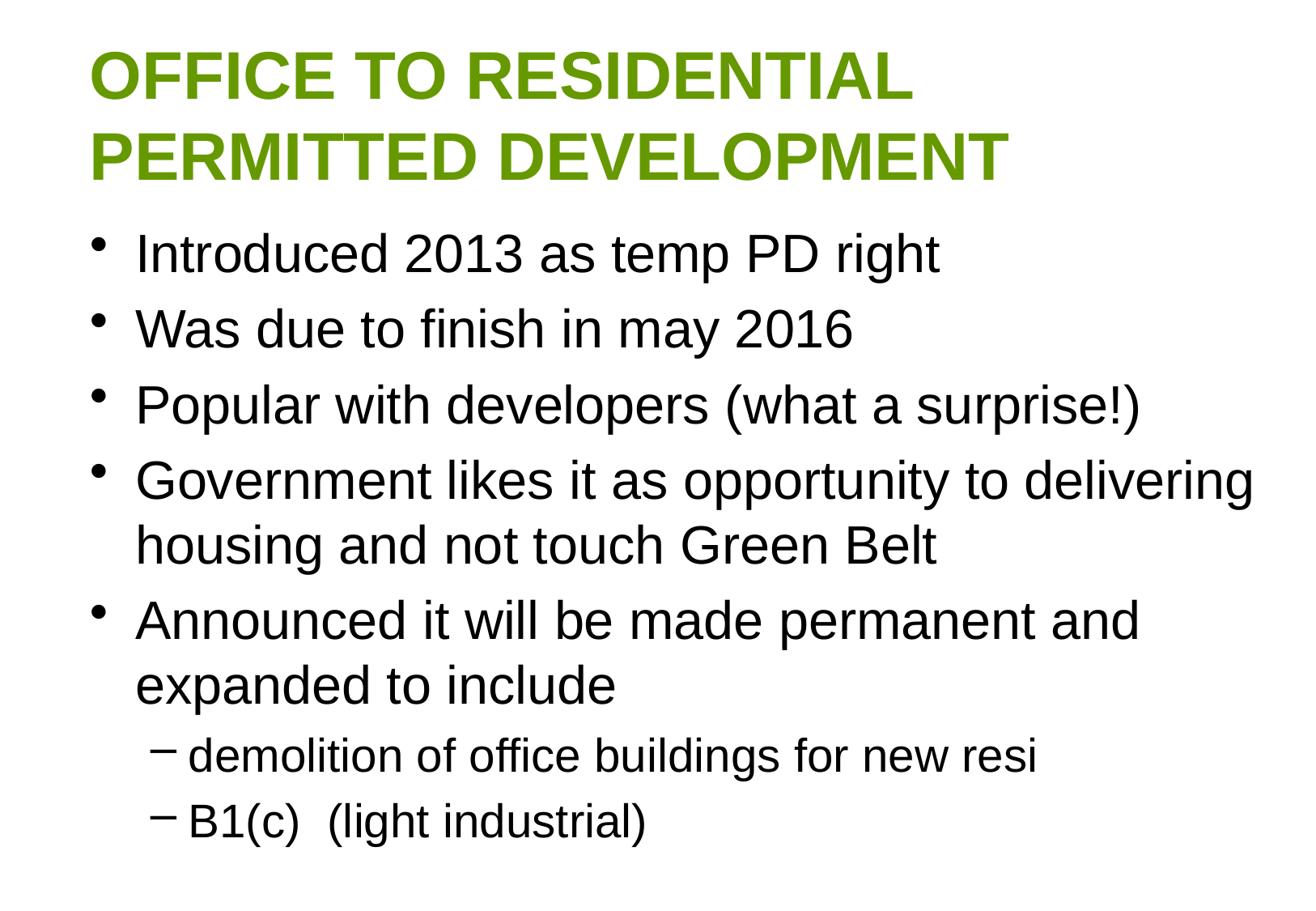

# OFFICE TO RESIDENTIAL PERMITTED DEVELOPMENT
Introduced 2013 as temp PD right
Was due to finish in may 2016
Popular with developers (what a surprise!)
Government likes it as opportunity to delivering housing and not touch Green Belt
Announced it will be made permanent and expanded to include
demolition of office buildings for new resi
B1(c)  (light industrial)